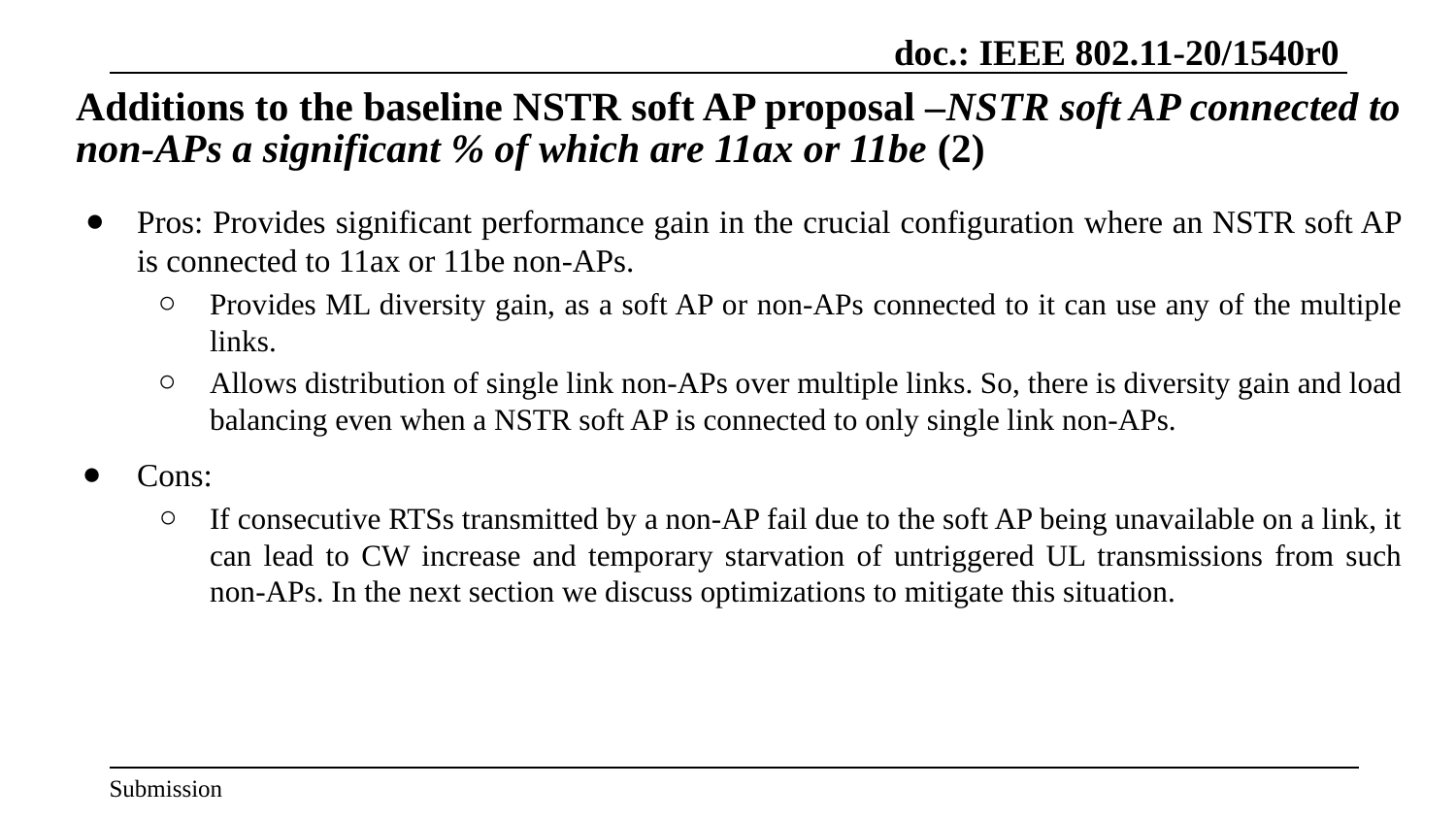

# Additions to the baseline NSTR soft AP proposal –NSTR soft AP connected to non-APs a significant % of which are 11ax or 11be (2)
Pros: Provides significant performance gain in the crucial configuration where an NSTR soft AP is connected to 11ax or 11be non-APs.
Provides ML diversity gain, as a soft AP or non-APs connected to it can use any of the multiple links.
Allows distribution of single link non-APs over multiple links. So, there is diversity gain and load balancing even when a NSTR soft AP is connected to only single link non-APs.
Cons:
If consecutive RTSs transmitted by a non-AP fail due to the soft AP being unavailable on a link, it can lead to CW increase and temporary starvation of untriggered UL transmissions from such non-APs. In the next section we discuss optimizations to mitigate this situation.